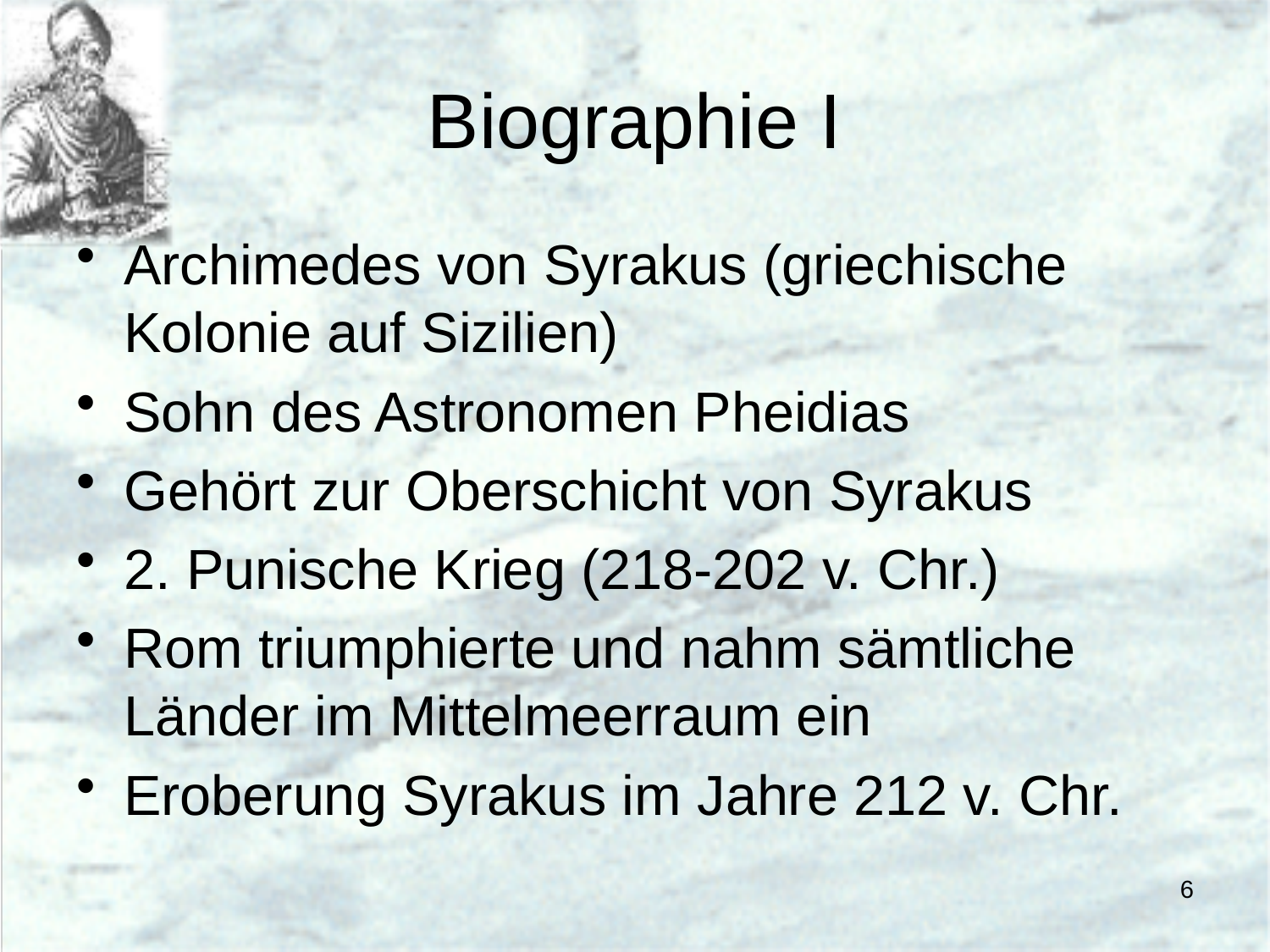

# Biographie I
Archimedes von Syrakus (griechische Kolonie auf Sizilien)
Sohn des Astronomen Pheidias
Gehört zur Oberschicht von Syrakus
2. Punische Krieg (218-202 v. Chr.)
Rom triumphierte und nahm sämtliche Länder im Mittelmeerraum ein
Eroberung Syrakus im Jahre 212 v. Chr.
6